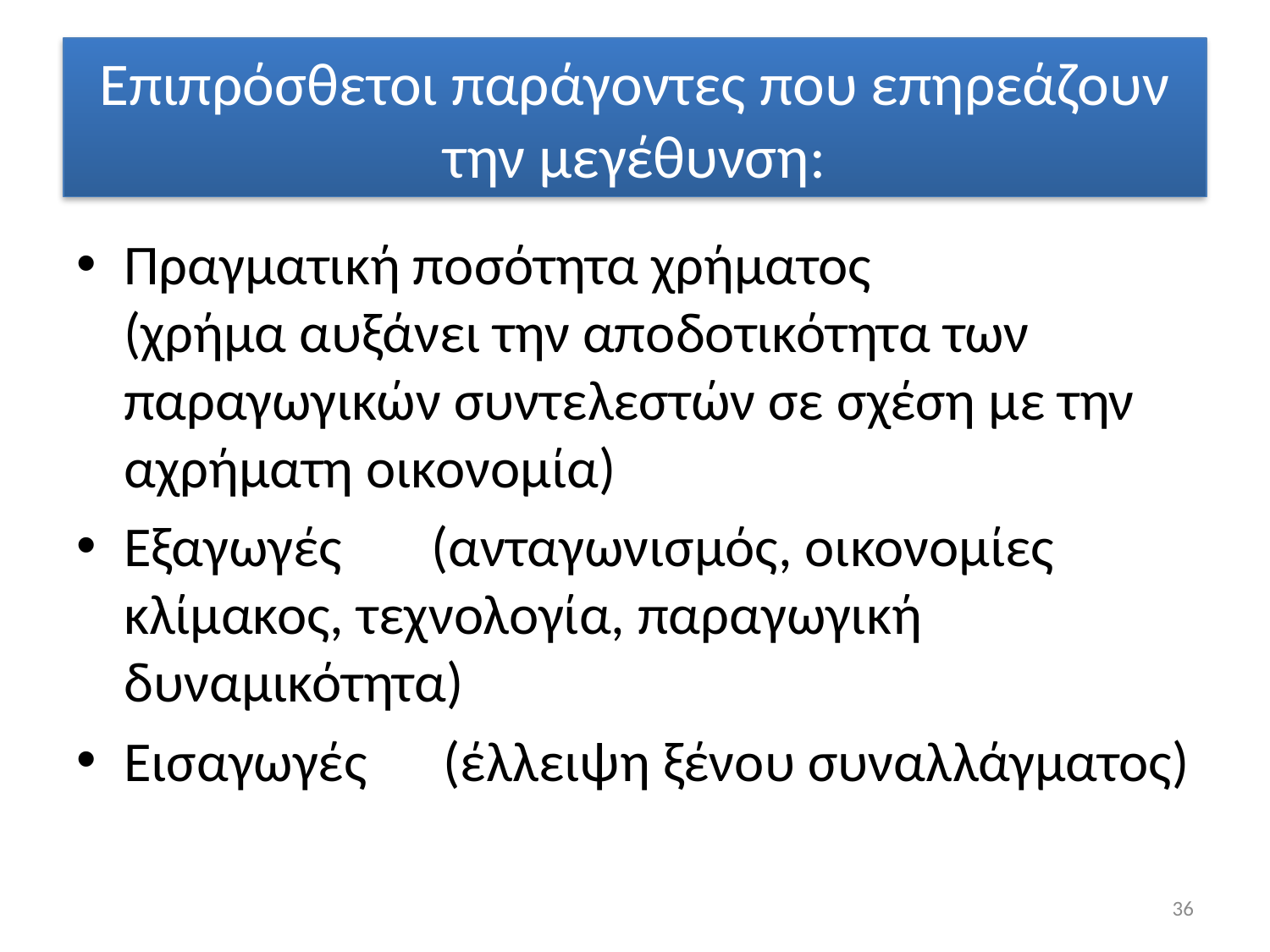

# Επιπρόσθετοι παράγοντες που επηρεάζουν την μεγέθυνση:
Πραγματική ποσότητα χρήματος              (χρήμα αυξάνει την αποδοτικότητα των παραγωγικών συντελεστών σε σχέση με την αχρήματη οικονομία)
Εξαγωγές       (ανταγωνισμός, οικονομίες κλίμακος, τεχνολογία, παραγωγική δυναμικότητα)
Εισαγωγές      (έλλειψη ξένου συναλλάγματος)
36